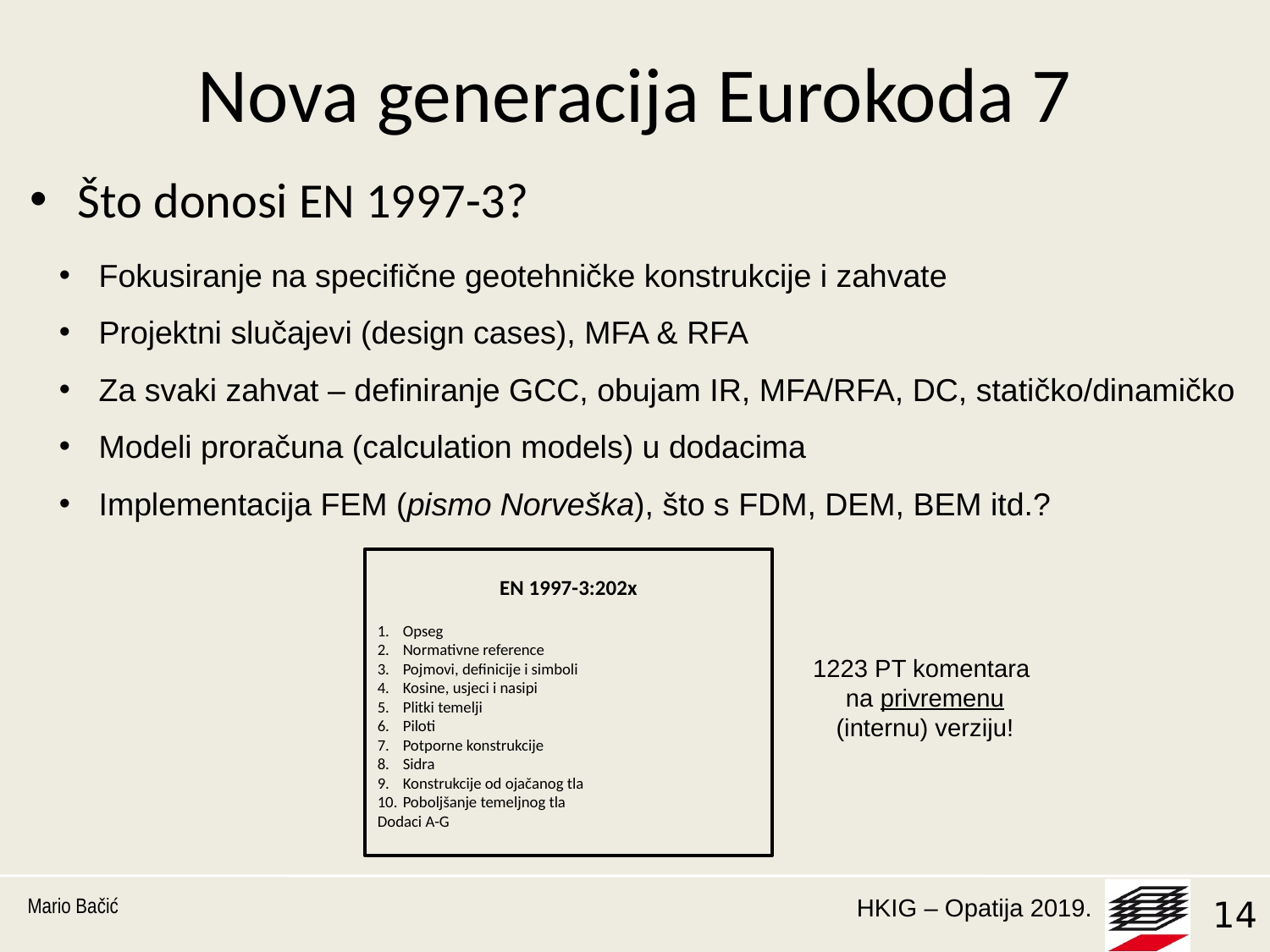

# Nova generacija Eurokoda 7
Što donosi EN 1997-3?
Fokusiranje na specifične geotehničke konstrukcije i zahvate
Projektni slučajevi (design cases), MFA & RFA
Za svaki zahvat – definiranje GCC, obujam IR, MFA/RFA, DC, statičko/dinamičko
Modeli proračuna (calculation models) u dodacima
Implementacija FEM (pismo Norveška), što s FDM, DEM, BEM itd.?

EN 1997-3:202x

Opseg
Normativne reference
Pojmovi, definicije i simboli
Kosine, usjeci i nasipi
Plitki temelji
Piloti
Potporne konstrukcije
Sidra
Konstrukcije od ojačanog tla
Poboljšanje temeljnog tla
Dodaci A-G
1223 PT komentara
na privremenu (internu) verziju!
Mario Bačić
14